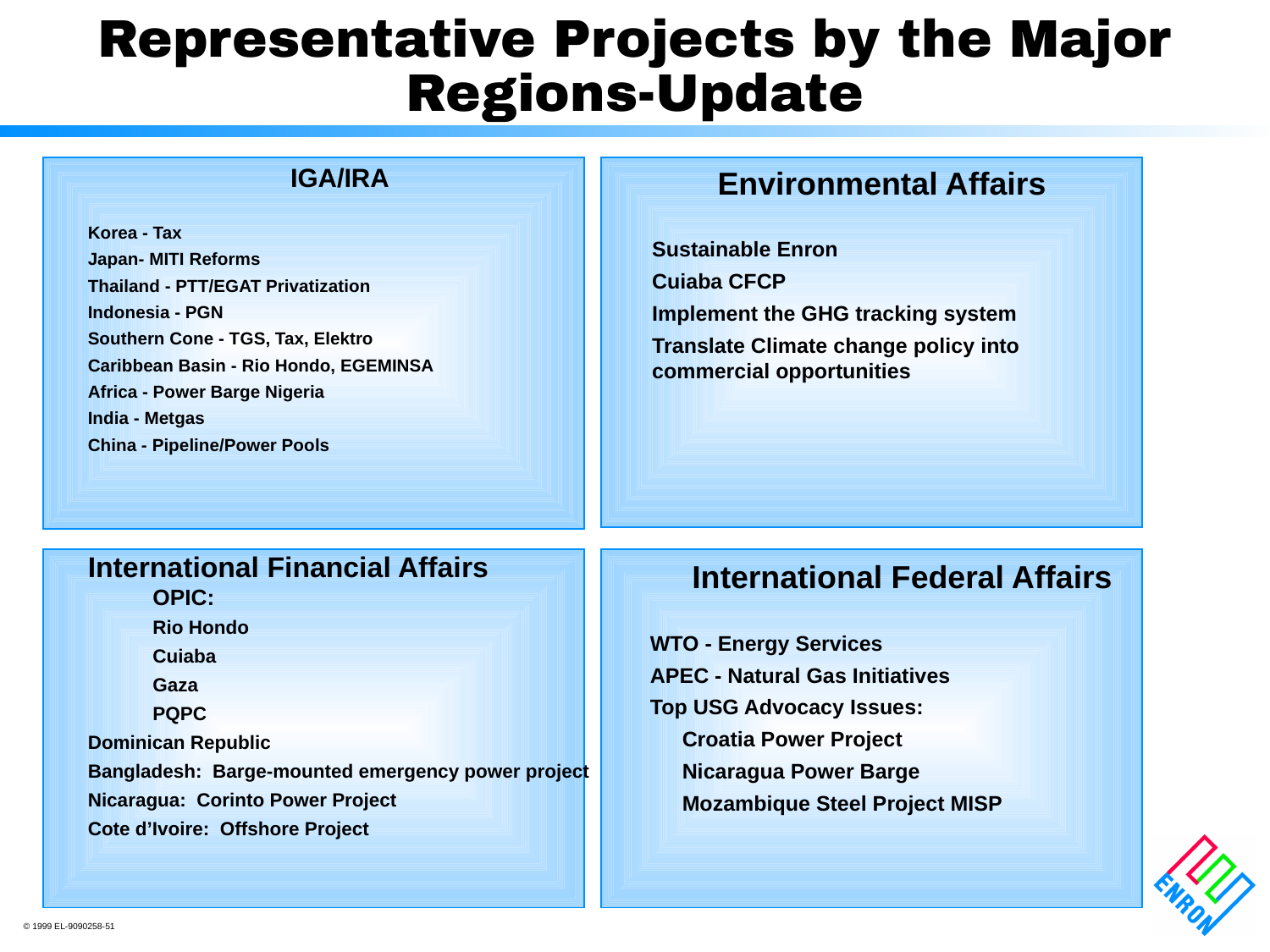

# Representative Projects by the Major Regions-Update
IGA/IRA

Korea - Tax
Japan- MITI Reforms
Thailand - PTT/EGAT Privatization
Indonesia - PGN
Southern Cone - TGS, Tax, Elektro
Caribbean Basin - Rio Hondo, EGEMINSA
Africa - Power Barge Nigeria
India - Metgas
China - Pipeline/Power Pools
Environmental Affairs

Sustainable Enron
Cuiaba CFCP
Implement the GHG tracking system
Translate Climate change policy into commercial opportunities

International Financial Affairs
	OPIC:
		Rio Hondo
		Cuiaba
		Gaza
		PQPC
Dominican Republic
Bangladesh:  Barge-mounted emergency power project
Nicaragua:  Corinto Power Project
Cote d’Ivoire:  Offshore Project

International Federal Affairs

WTO - Energy Services
APEC - Natural Gas Initiatives
Top USG Advocacy Issues:
	Croatia Power Project
	Nicaragua Power Barge
	Mozambique Steel Project MISP